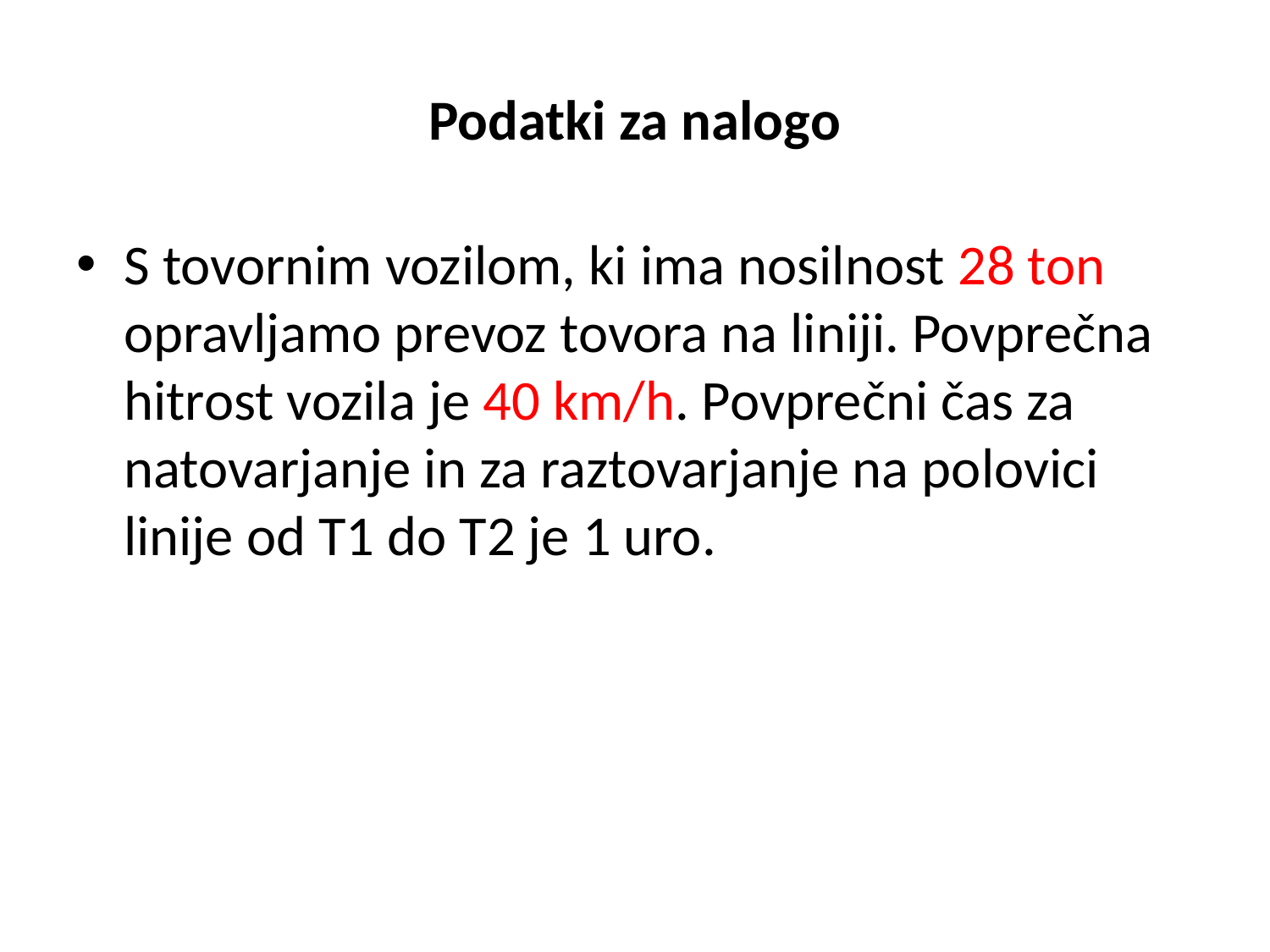

# Podatki za nalogo
S tovornim vozilom, ki ima nosilnost 28 ton opravljamo prevoz tovora na liniji. Povprečna hitrost vozila je 40 km/h. Povprečni čas za natovarjanje in za raztovarjanje na polovici linije od T1 do T2 je 1 uro.